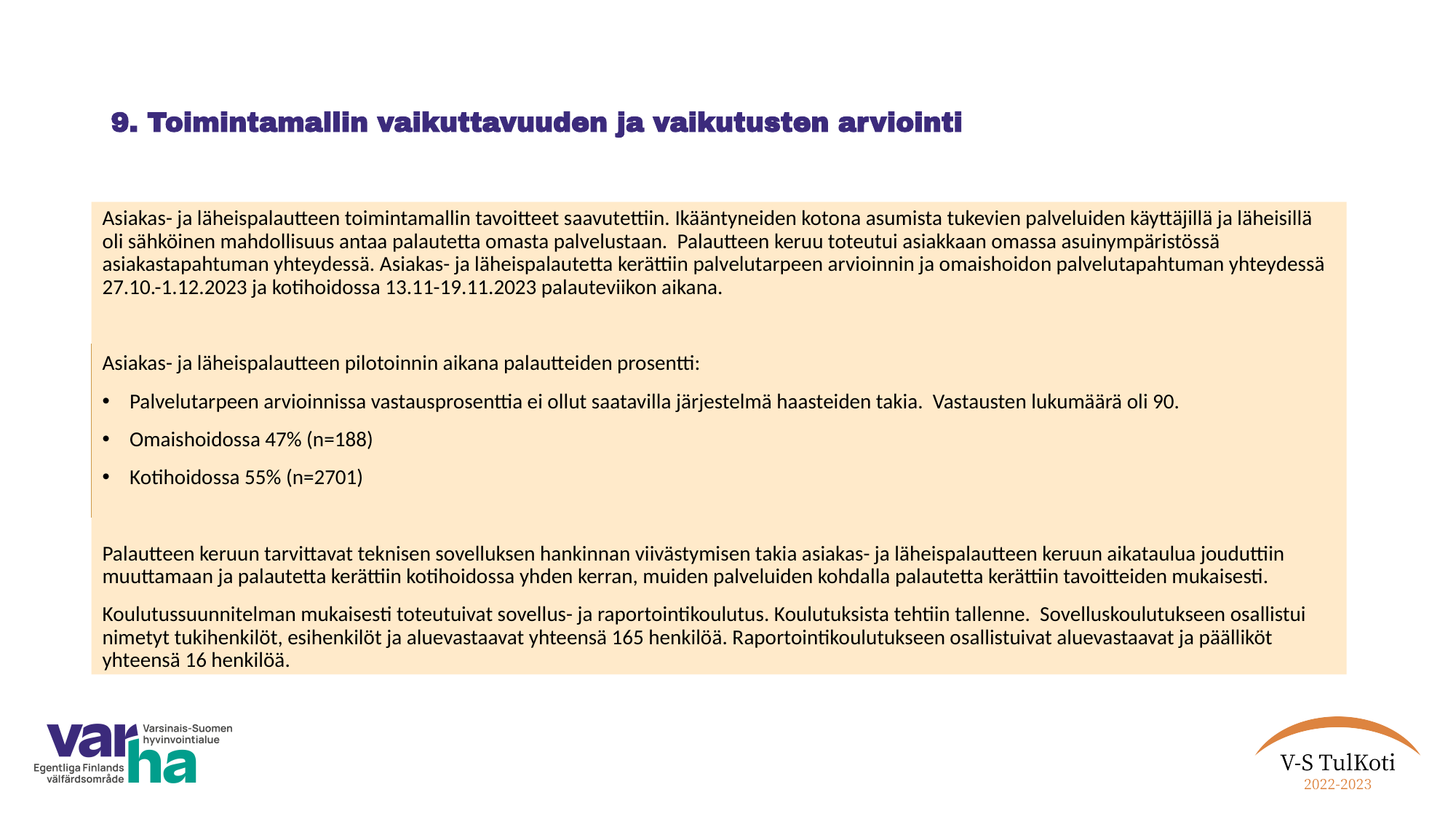

# 9. Toimintamallin vaikuttavuuden ja vaikutusten arviointi
Asiakas- ja läheispalautteen toimintamallin tavoitteet saavutettiin. Ikääntyneiden kotona asumista tukevien palveluiden käyttäjillä ja läheisillä oli sähköinen mahdollisuus antaa palautetta omasta palvelustaan.  Palautteen keruu toteutui asiakkaan omassa asuinympäristössä asiakastapahtuman yhteydessä. Asiakas- ja läheispalautetta kerättiin palvelutarpeen arvioinnin ja omaishoidon palvelutapahtuman yhteydessä 27.10.-1.12.2023 ja kotihoidossa 13.11-19.11.2023 palauteviikon aikana.

Asiakas- ja läheispalautteen pilotoinnin aikana palautteiden prosentti:
Palvelutarpeen arvioinnissa vastausprosenttia ei ollut saatavilla järjestelmä haasteiden takia.  Vastausten lukumäärä oli 90.
Omaishoidossa 47% (n=188)
Kotihoidossa 55% (n=2701)

Palautteen keruun tarvittavat teknisen sovelluksen hankinnan viivästymisen takia asiakas- ja läheispalautteen keruun aikataulua jouduttiin muuttamaan ja palautetta kerättiin kotihoidossa yhden kerran, muiden palveluiden kohdalla palautetta kerättiin tavoitteiden mukaisesti.
Koulutussuunnitelman mukaisesti toteutuivat sovellus- ja raportointikoulutus. Koulutuksista tehtiin tallenne.  Sovelluskoulutukseen osallistui nimetyt tukihenkilöt, esihenkilöt ja aluevastaavat yhteensä 165 henkilöä. Raportointikoulutukseen osallistuivat aluevastaavat ja päälliköt yhteensä 16 henkilöä.